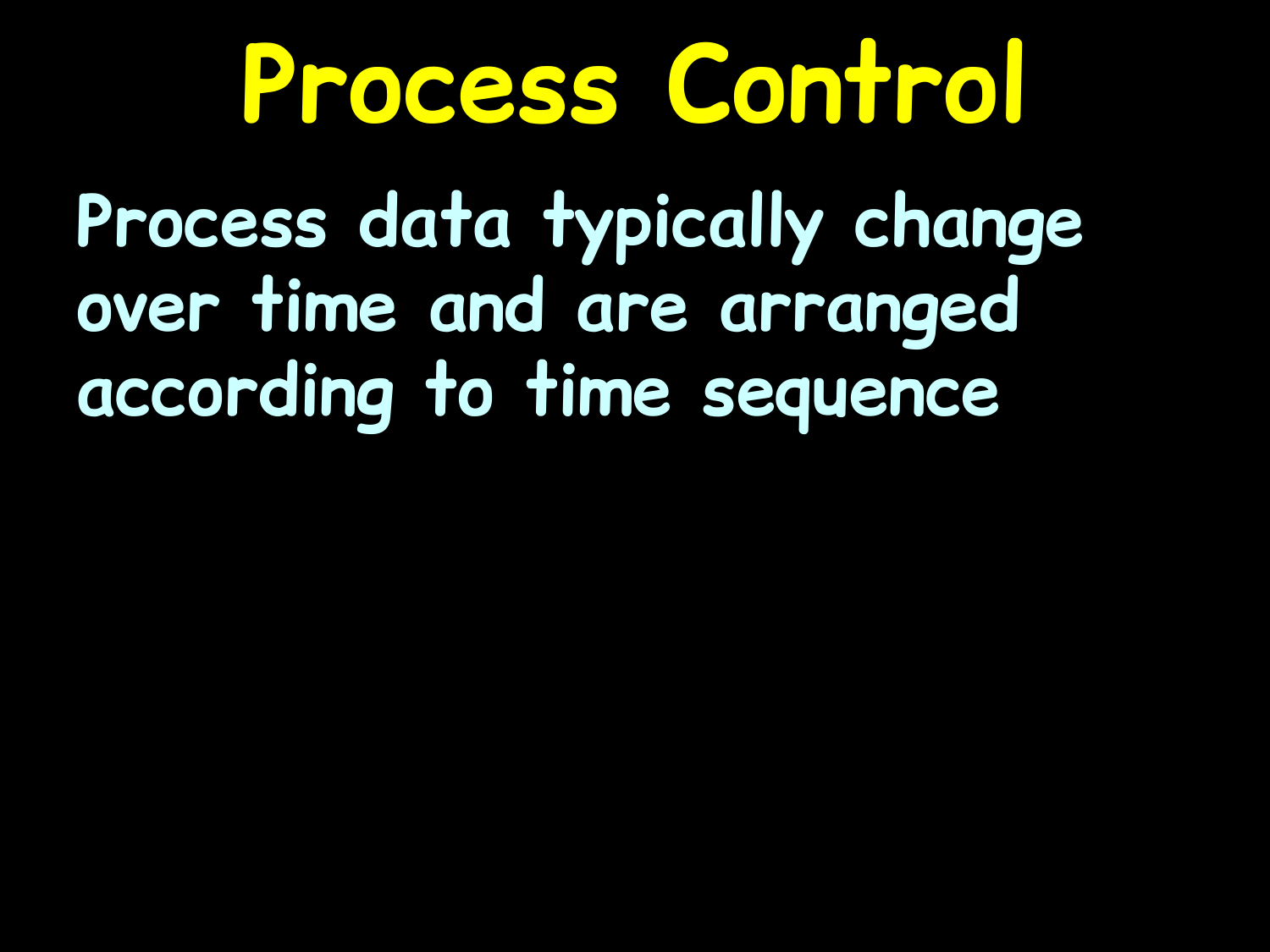

# Process Control
Process data typically change over time and are arranged according to time sequence